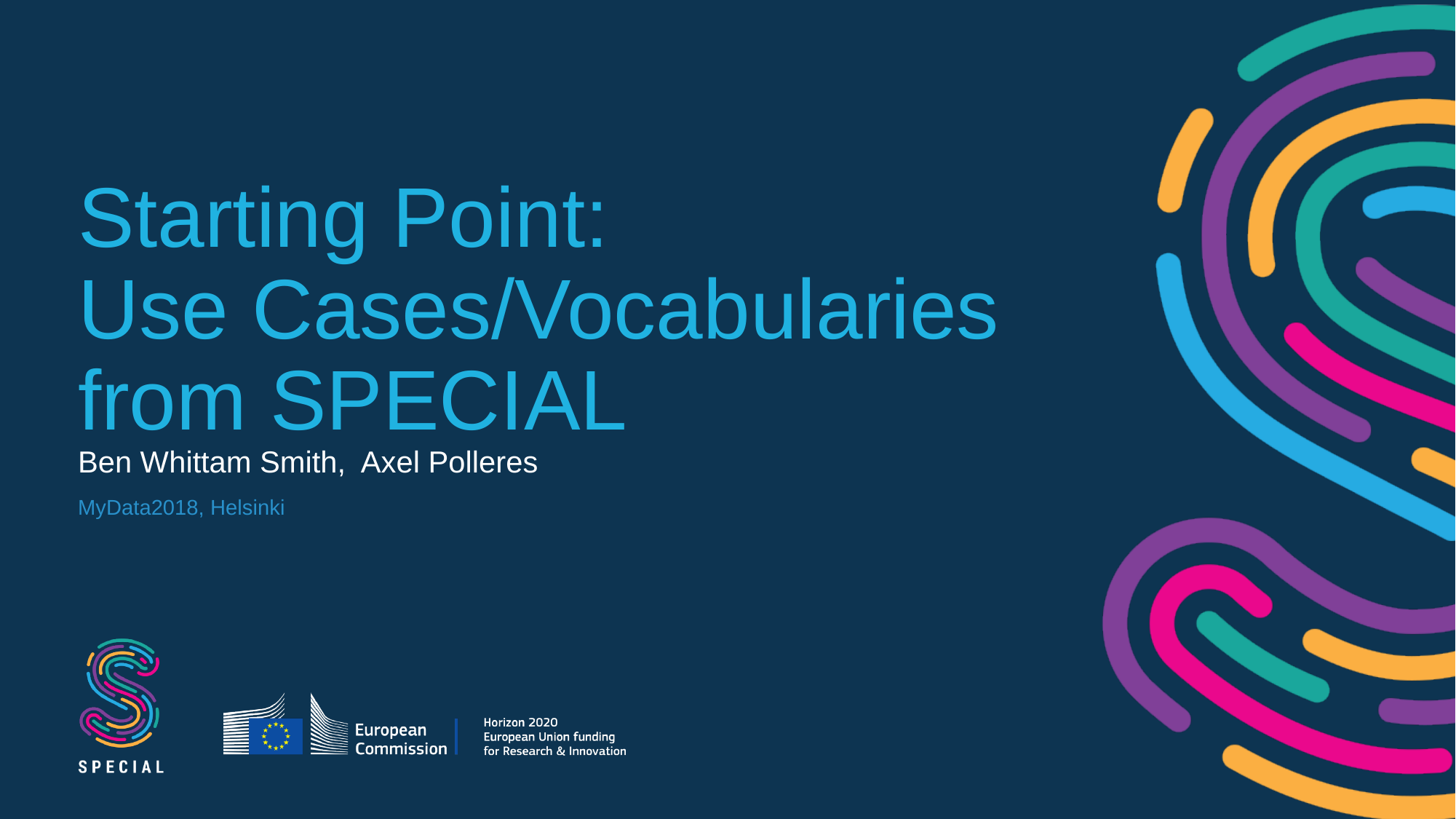

Starting Point:
Use Cases/Vocabularies from SPECIAL
Ben Whittam Smith,  Axel Polleres
MyData2018, Helsinki